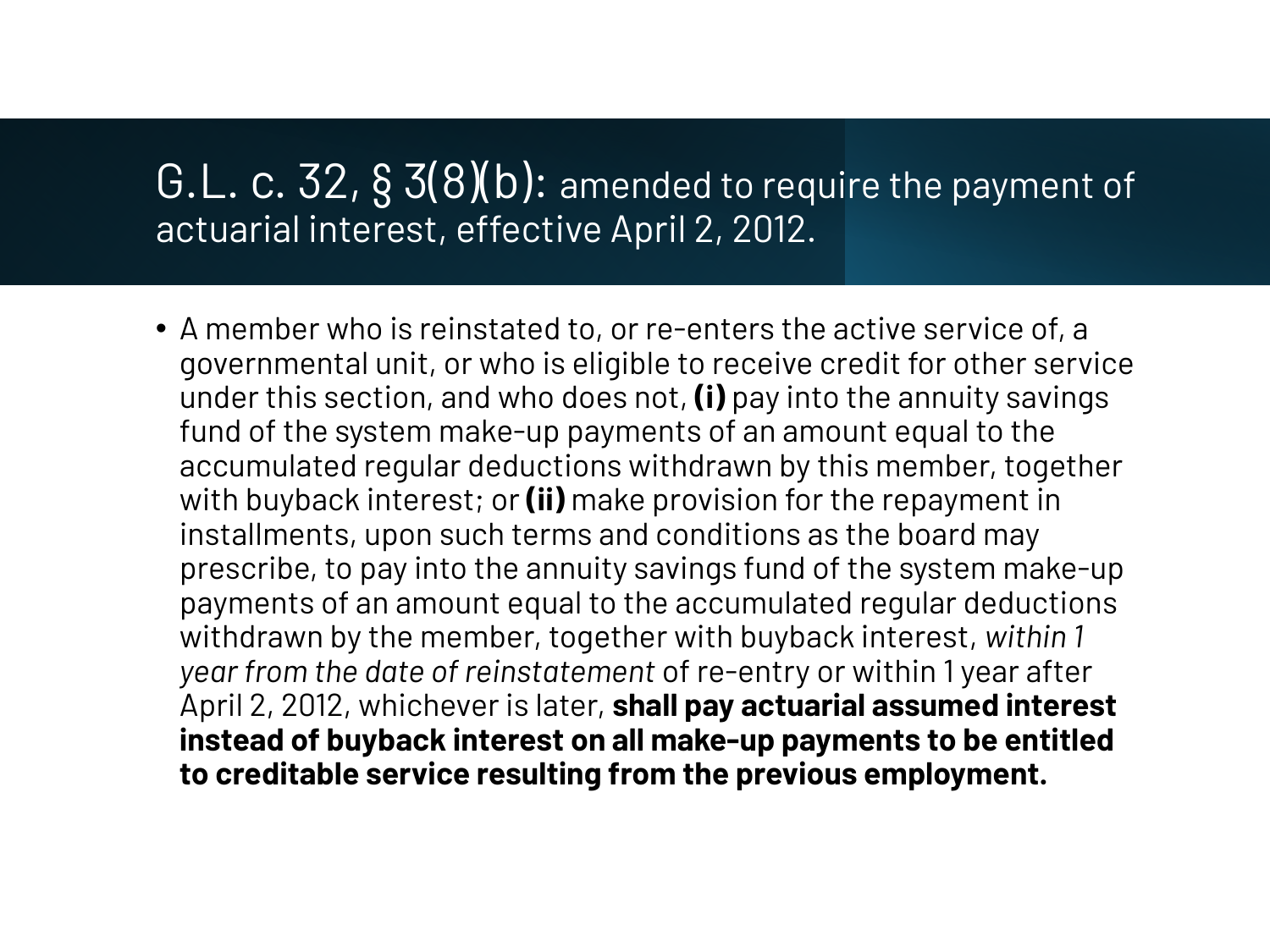

# G.L. c. 32, § 3(8)(b): amended to require the payment of actuarial interest, effective April 2, 2012.
A member who is reinstated to, or re-enters the active service of, a governmental unit, or who is eligible to receive credit for other service under this section, and who does not, (i) pay into the annuity savings fund of the system make-up payments of an amount equal to the accumulated regular deductions withdrawn by this member, together with buyback interest; or (ii) make provision for the repayment in installments, upon such terms and conditions as the board may prescribe, to pay into the annuity savings fund of the system make-up payments of an amount equal to the accumulated regular deductions withdrawn by the member, together with buyback interest, within 1 year from the date of reinstatement of re-entry or within 1 year after April 2, 2012, whichever is later, shall pay actuarial assumed interest instead of buyback interest on all make-up payments to be entitled to creditable service resulting from the previous employment.